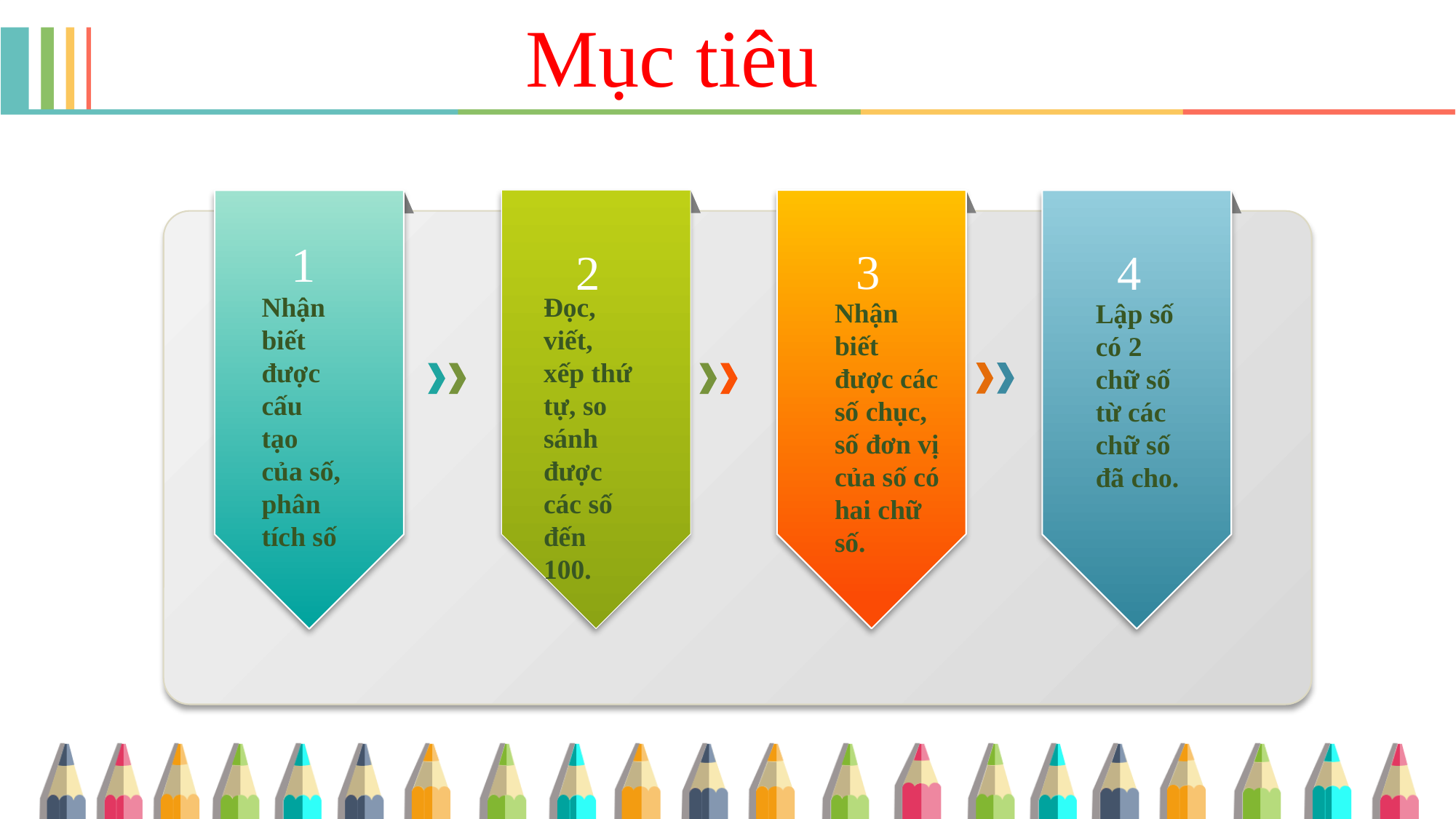

Mục tiêu

2

3
1

4

Nhận biết được cấu tạo của số, phân tích số
Đọc, viết, xếp thứ tự, so sánh được các số đến 100.
Nhận biết được các số chục, số đơn vị của số có hai chữ số.
Lập số có 2 chữ số từ các chữ số đã cho.